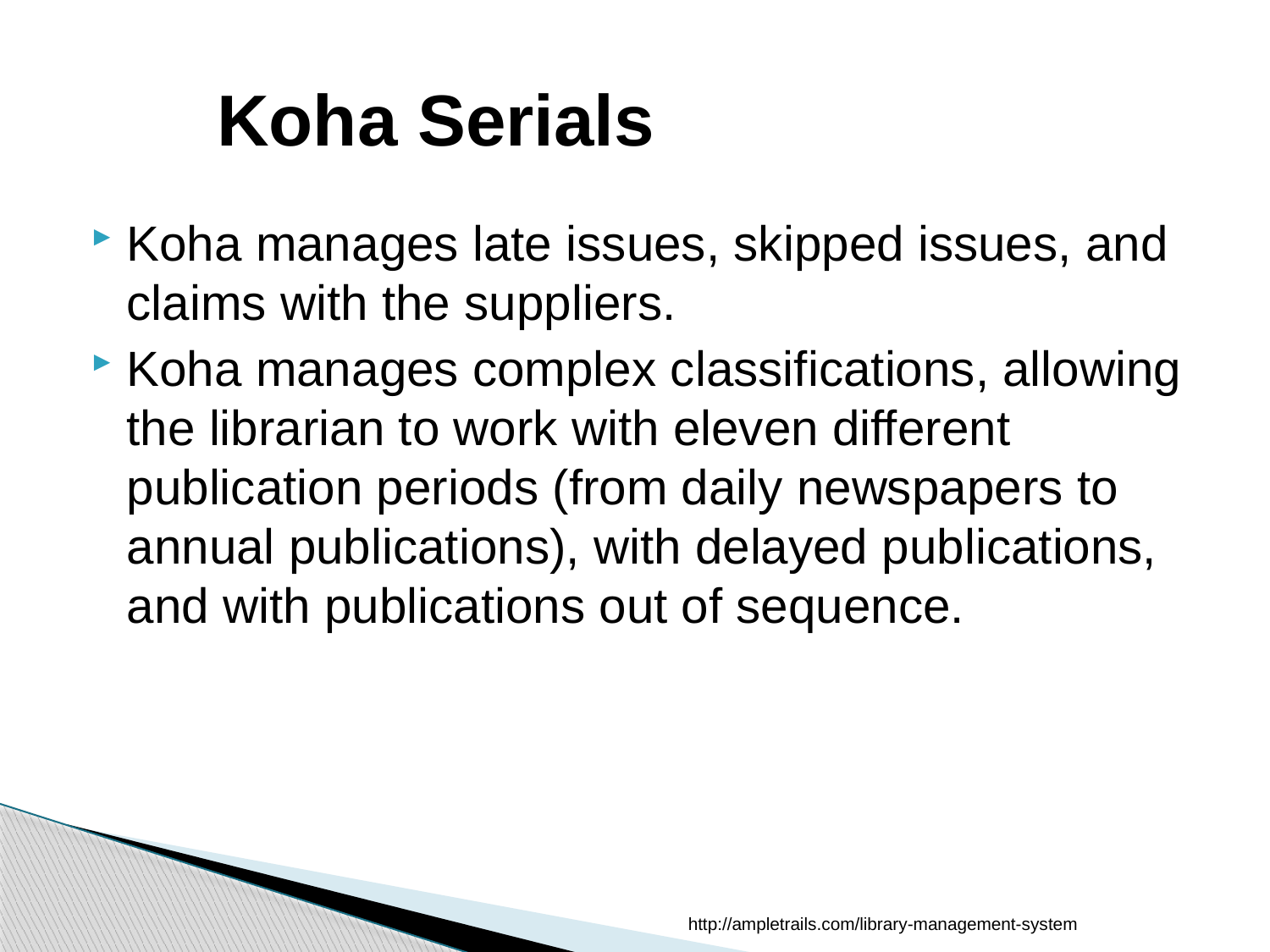

# Koha Serials
Koha manages late issues, skipped issues, and claims with the suppliers.
Koha manages complex classifications, allowing the librarian to work with eleven different publication periods (from daily newspapers to annual publications), with delayed publications, and with publications out of sequence.

http://ampletrails.com/library-management-system